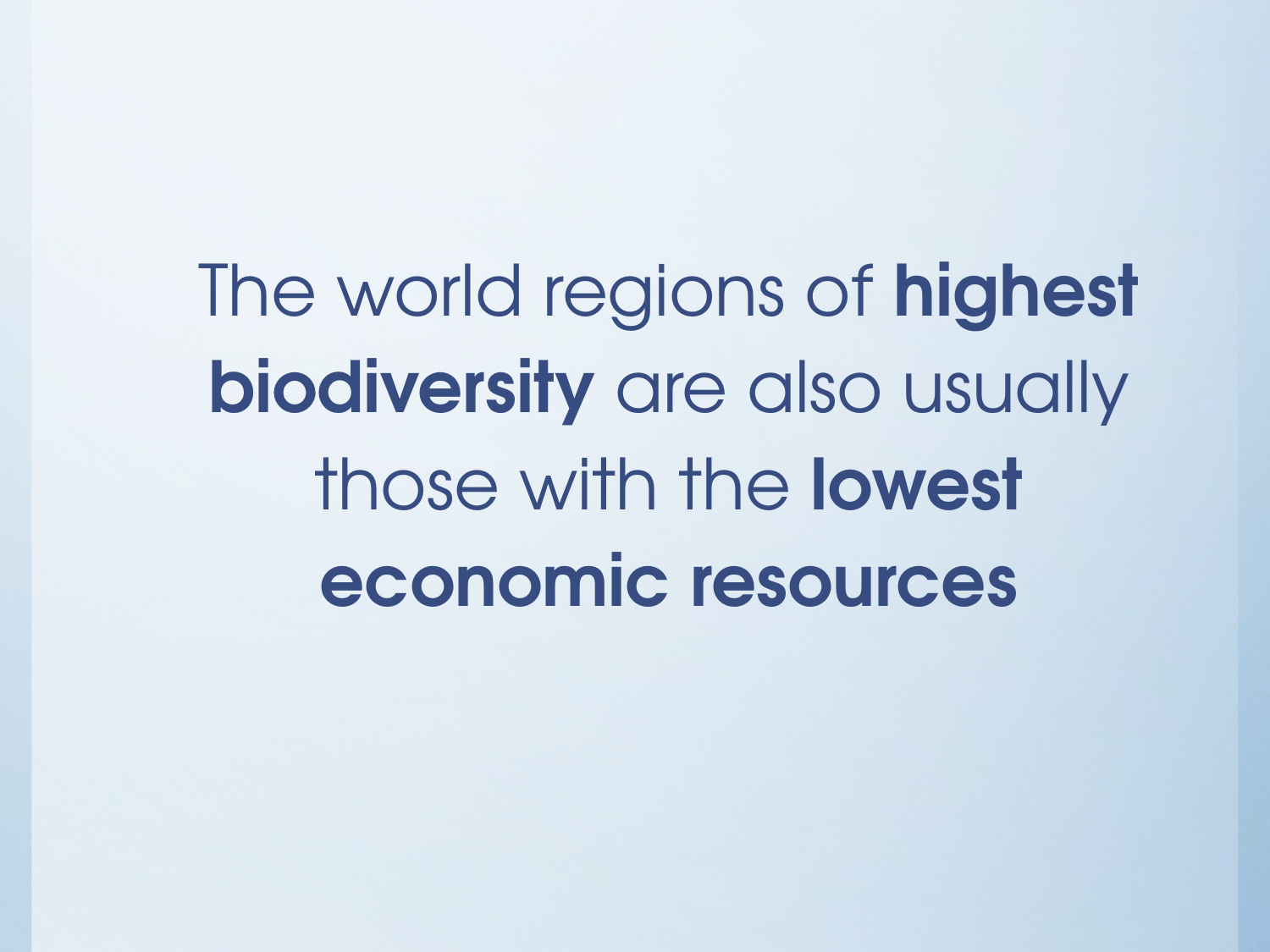

# The world regions of highest biodiversity are also usually those with the lowest economic resources